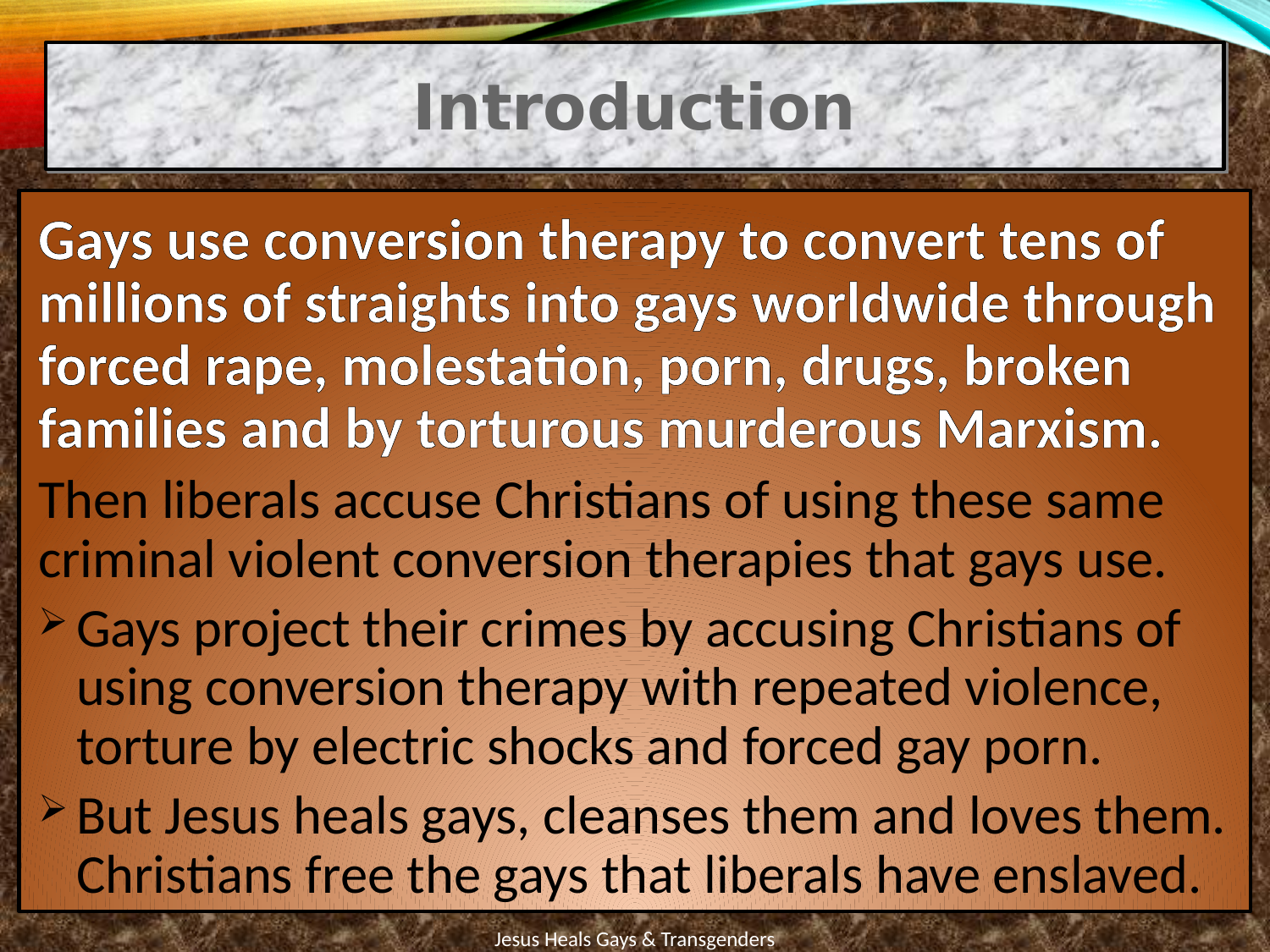

Introduction
Gays use conversion therapy to convert tens of millions of straights into gays worldwide through forced rape, molestation, porn, drugs, broken families and by torturous murderous Marxism.
Then liberals accuse Christians of using these same criminal violent conversion therapies that gays use.
Gays project their crimes by accusing Christians of using conversion therapy with repeated violence, torture by electric shocks and forced gay porn.
But Jesus heals gays, cleanses them and loves them. Christians free the gays that liberals have enslaved.
Jesus Heals Gays & Transgenders